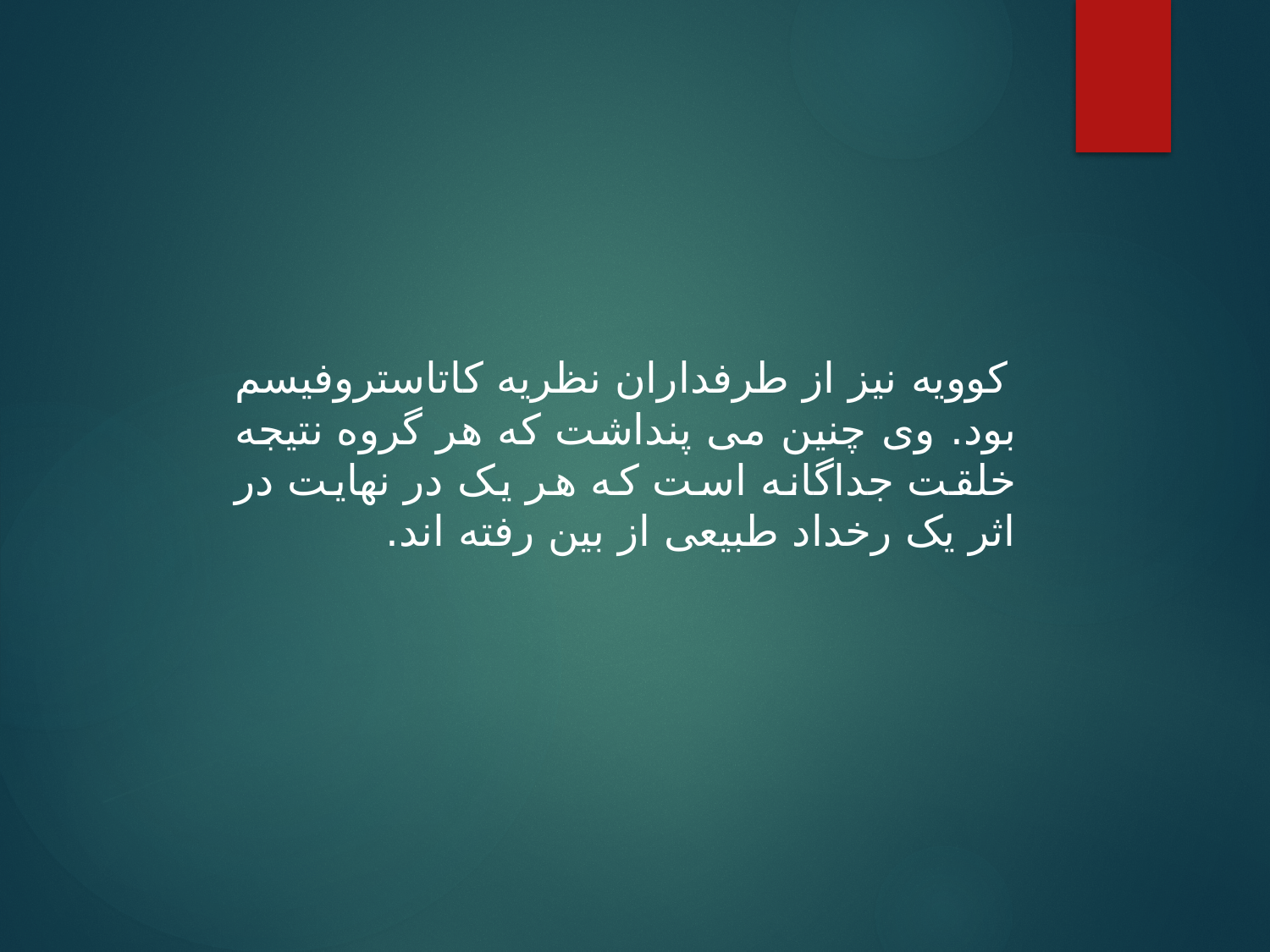

کوویه نیز از طرفداران نظریه کاتاستروفیسم بود. وی چنین می پنداشت که هر گروه نتیجه خلقت جداگانه است که هر یک در نهایت در اثر یک رخداد طبیعی از بین رفته اند.